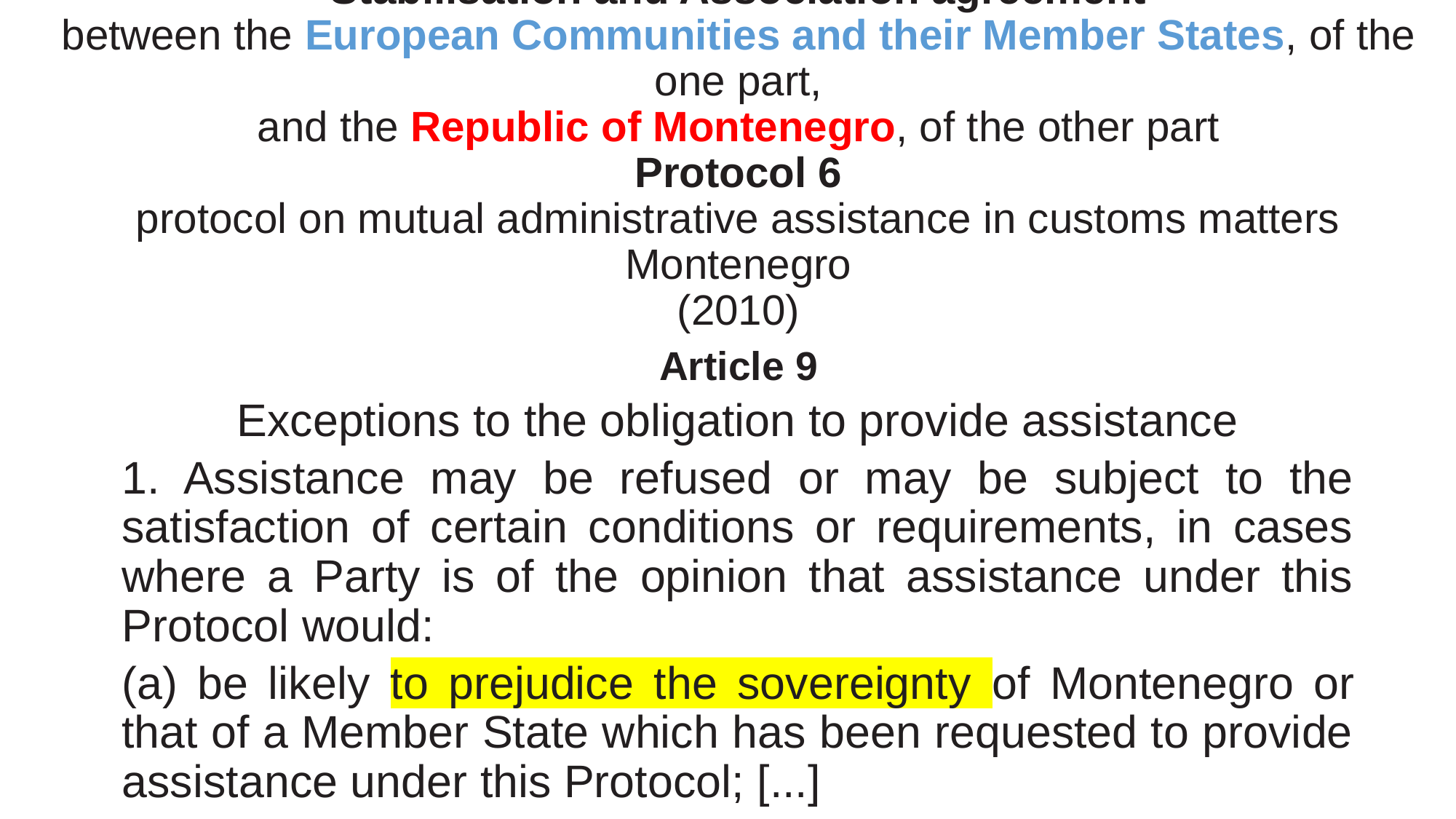

# Stabilisation and Association agreement between the European Communities and their Member States, of the one part, and the Republic of Montenegro, of the other part Protocol 6 protocol on mutual administrative assistance in customs matters Montenegro (2010)
Article 9
Exceptions to the obligation to provide assistance
1. Assistance may be refused or may be subject to the satisfaction of certain conditions or requirements, in cases where a Party is of the opinion that assistance under this Protocol would:
(a) be likely to prejudice the sovereignty of Montenegro or that of a Member State which has been requested to provide assistance under this Protocol; [...]